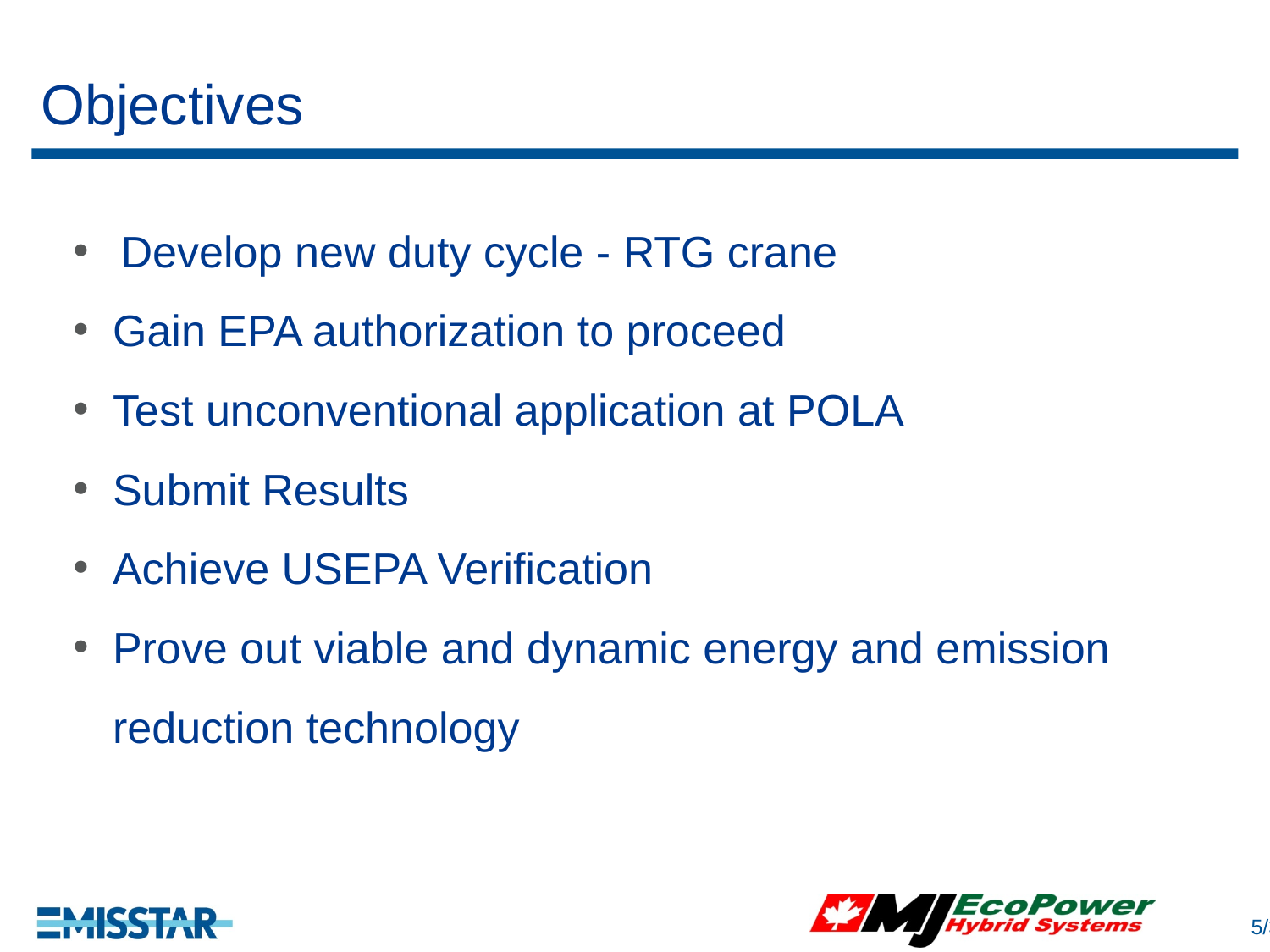

# Objectives

Develop new duty cycle - RTG crane
Gain EPA authorization to proceed
Test unconventional application at POLA
Submit Results
Achieve USEPA Verification
Prove out viable and dynamic energy and emission reduction technology